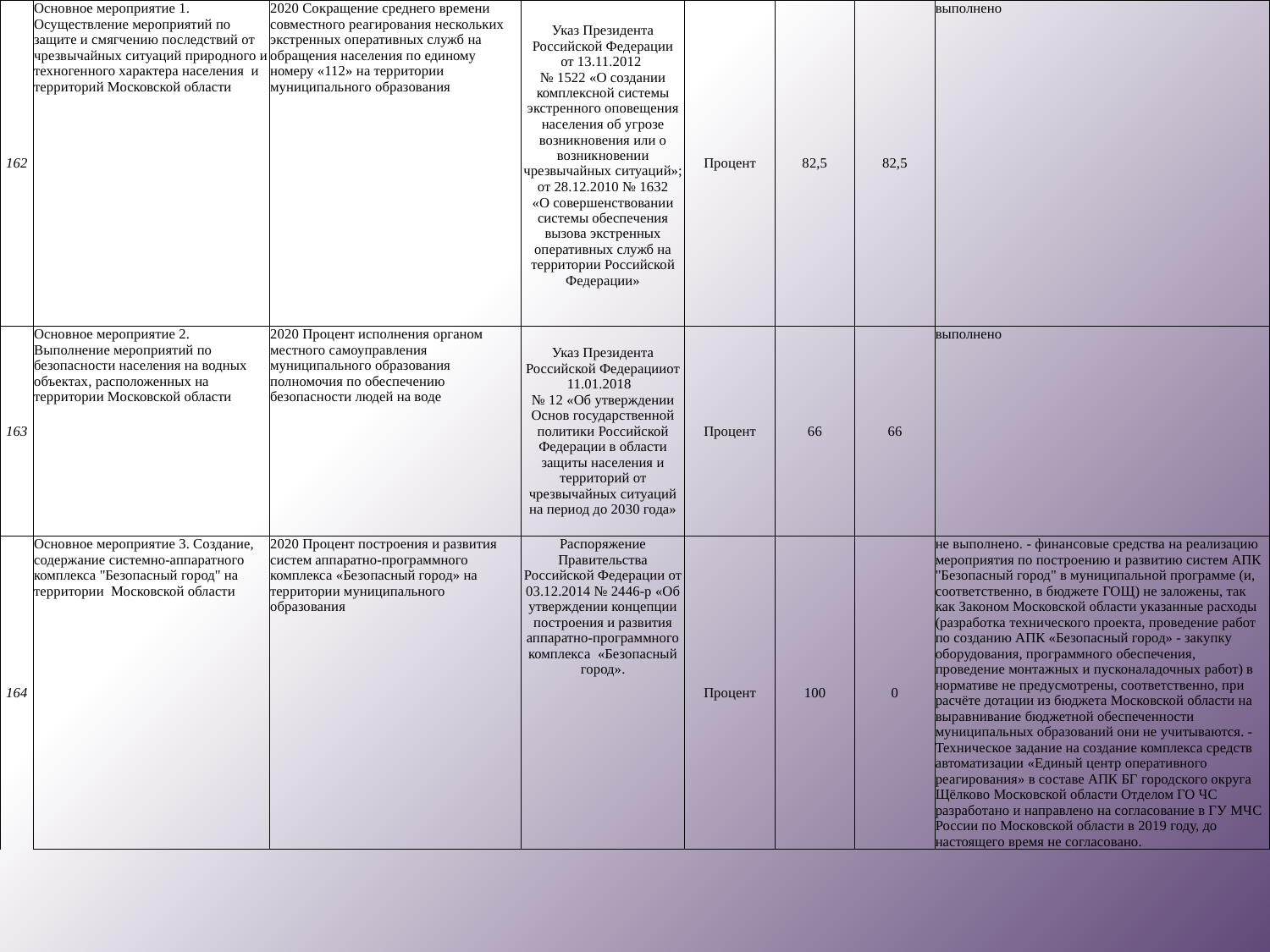

| 162 | Основное мероприятие 1. Осуществление мероприятий по защите и смягчению последствий от чрезвычайных ситуаций природного и техногенного характера населения и территорий Московской области | 2020 Сокращение среднего времени совместного реагирования нескольких экстренных оперативных служб на обращения населения по единому номеру «112» на территории муниципального образования | Указ Президента Российской Федерации от 13.11.2012 № 1522 «О создании комплексной системы экстренного оповещения населения об угрозе возникновения или о возникновении чрезвычайных ситуаций»; от 28.12.2010 № 1632 «О совершенствовании системы обеспечения вызова экстренных оперативных служб на территории Российской Федерации» | Процент | 82,5 | 82,5 | выполнено |
| --- | --- | --- | --- | --- | --- | --- | --- |
| 163 | Основное мероприятие 2. Выполнение мероприятий по безопасности населения на водных объектах, расположенных на территории Московской области | 2020 Процент исполнения органом местного самоуправления муниципального образования полномочия по обеспечению безопасности людей на воде | Указ Президента Российской Федерацииот 11.01.2018 № 12 «Об утверждении Основ государственной политики Российской Федерации в области защиты населения и территорий от чрезвычайных ситуаций на период до 2030 года» | Процент | 66 | 66 | выполнено |
| 164 | Основное мероприятие 3. Создание, содержание системно-аппаратного комплекса "Безопасный город" на территории Московской области | 2020 Процент построения и развития систем аппаратно-программного комплекса «Безопасный город» на территории муниципального образования | Распоряжение Правительства Российской Федерации от 03.12.2014 № 2446-р «Об утверждении концепции построения и развития аппаратно-программного комплекса «Безопасный город». | Процент | 100 | 0 | не выполнено. - финансовые средства на реализацию мероприятия по построению и развитию систем АПК "Безопасный город" в муниципальной программе (и, соответственно, в бюджете ГОЩ) не заложены, так как Законом Московской области указанные расходы (разработка технического проекта, проведение работ по созданию АПК «Безопасный город» - закупку оборудования, программного обеспечения, проведение монтажных и пусконаладочных работ) в нормативе не предусмотрены, соответственно, при расчёте дотации из бюджета Московской области на выравнивание бюджетной обеспеченности муниципальных образований они не учитываются. - Техническое задание на создание комплекса средств автоматизации «Единый центр оперативного реагирования» в составе АПК БГ городского округа Щёлково Московской области Отделом ГО ЧС разработано и направлено на согласование в ГУ МЧС России по Московской области в 2019 году, до настоящего время не согласовано. |